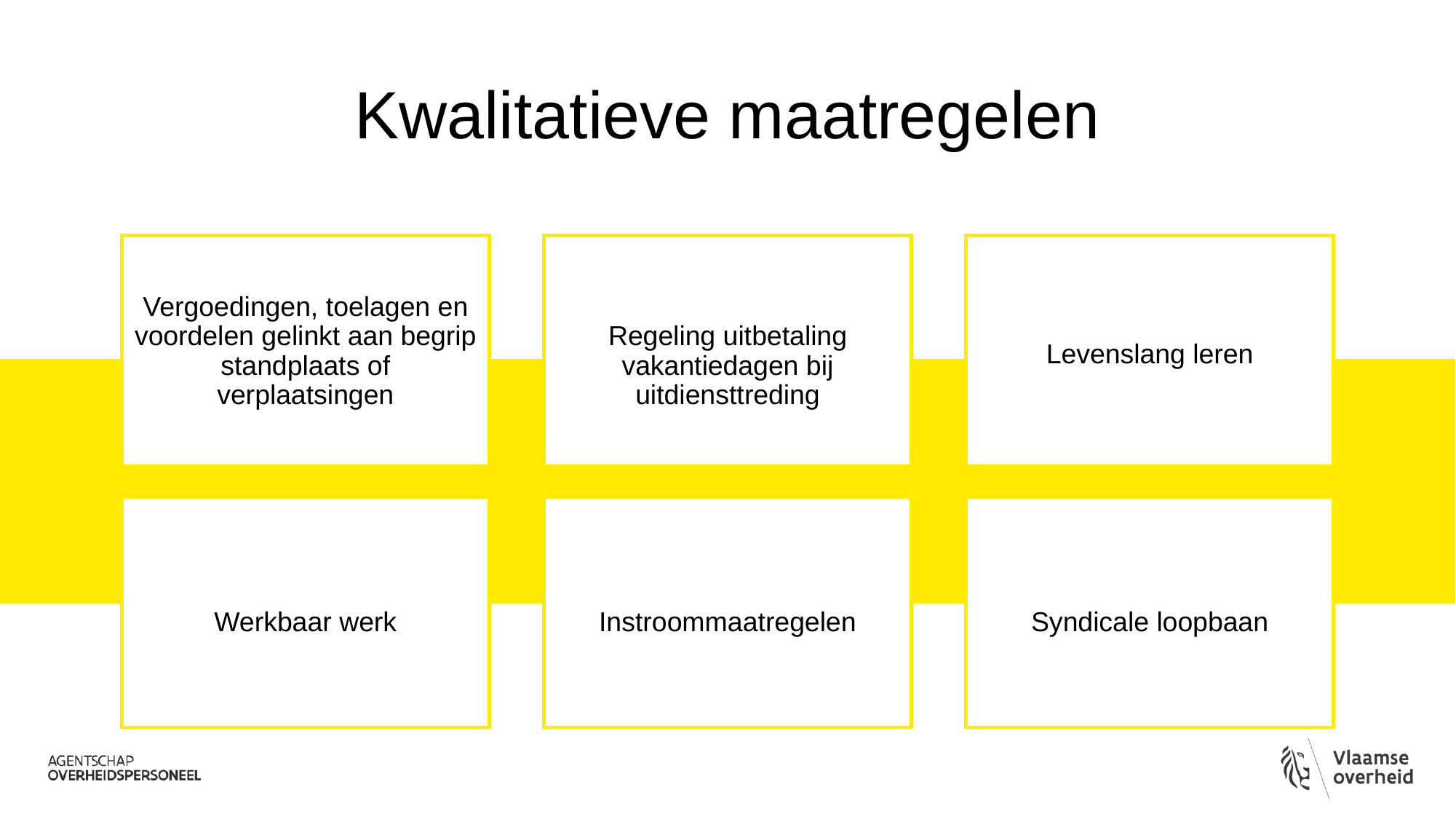

# Kwalitatieve maatregelen
Vergoedingen, toelagen en voordelen gelinkt aan begrip standplaats of verplaatsingen

Regeling uitbetaling vakantiedagen bij uitdiensttreding

Levenslang leren

Werkbaar werk

Instroommaatregelen

Syndicale loopbaan